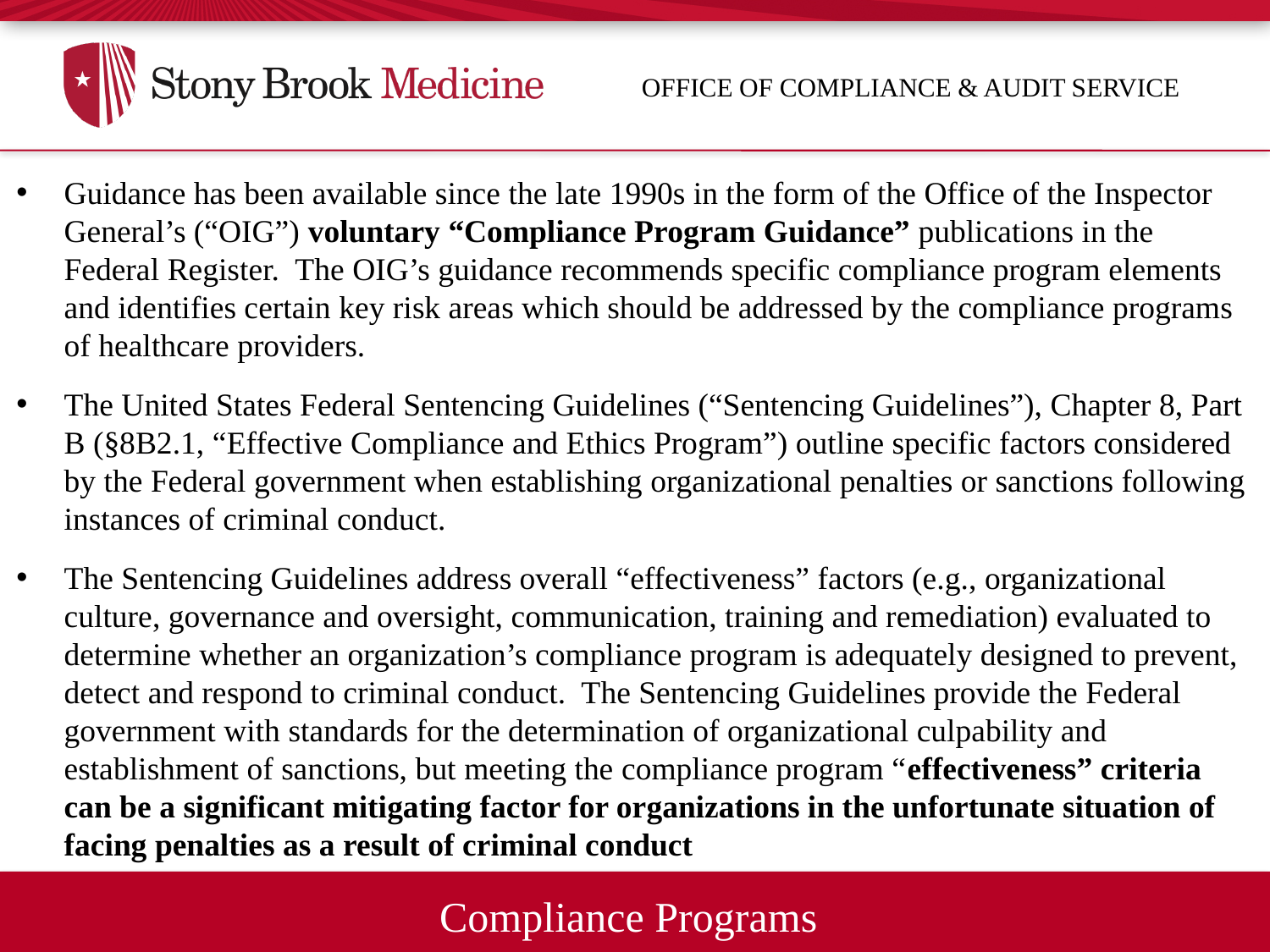

Office of compliance & audit service

Guidance has been available since the late 1990s in the form of the Office of the Inspector General’s (“OIG”) voluntary “Compliance Program Guidance” publications in the Federal Register.  The OIG’s guidance recommends specific compliance program elements and identifies certain key risk areas which should be addressed by the compliance programs of healthcare providers.
The United States Federal Sentencing Guidelines (“Sentencing Guidelines”), Chapter 8, Part B (§8B2.1, “Effective Compliance and Ethics Program”) outline specific factors considered by the Federal government when establishing organizational penalties or sanctions following instances of criminal conduct.
The Sentencing Guidelines address overall “effectiveness” factors (e.g., organizational culture, governance and oversight, communication, training and remediation) evaluated to determine whether an organization’s compliance program is adequately designed to prevent, detect and respond to criminal conduct.  The Sentencing Guidelines provide the Federal government with standards for the determination of organizational culpability and establishment of sanctions, but meeting the compliance program “effectiveness” criteria can be a significant mitigating factor for organizations in the unfortunate situation of facing penalties as a result of criminal conduct
Compliance Programs